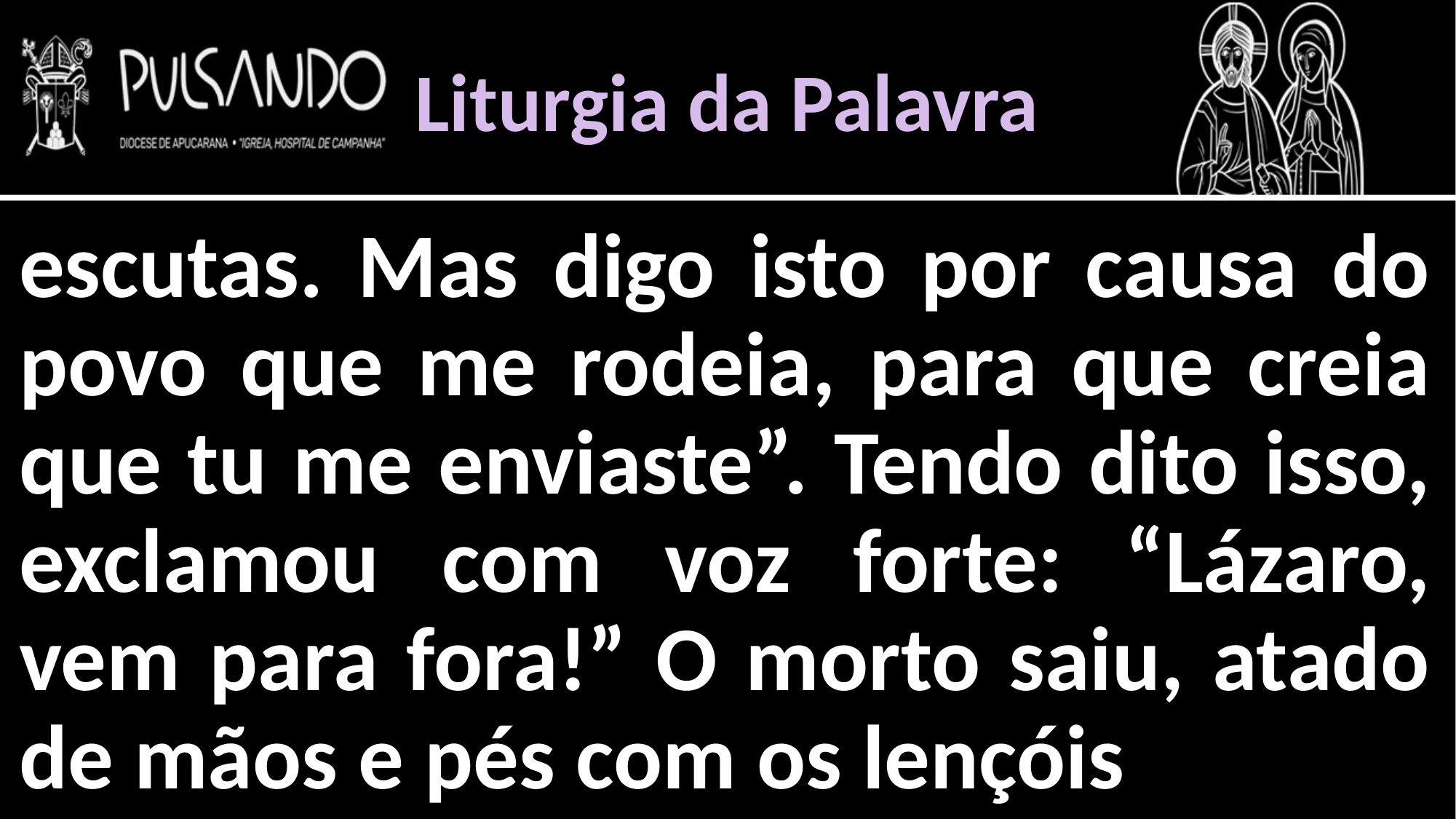

Liturgia da Palavra
escutas. Mas digo isto por causa do povo que me rodeia, para que creia que tu me enviaste”. Tendo dito isso, exclamou com voz forte: “Lázaro, vem para fora!” O morto saiu, atado de mãos e pés com os lençóis